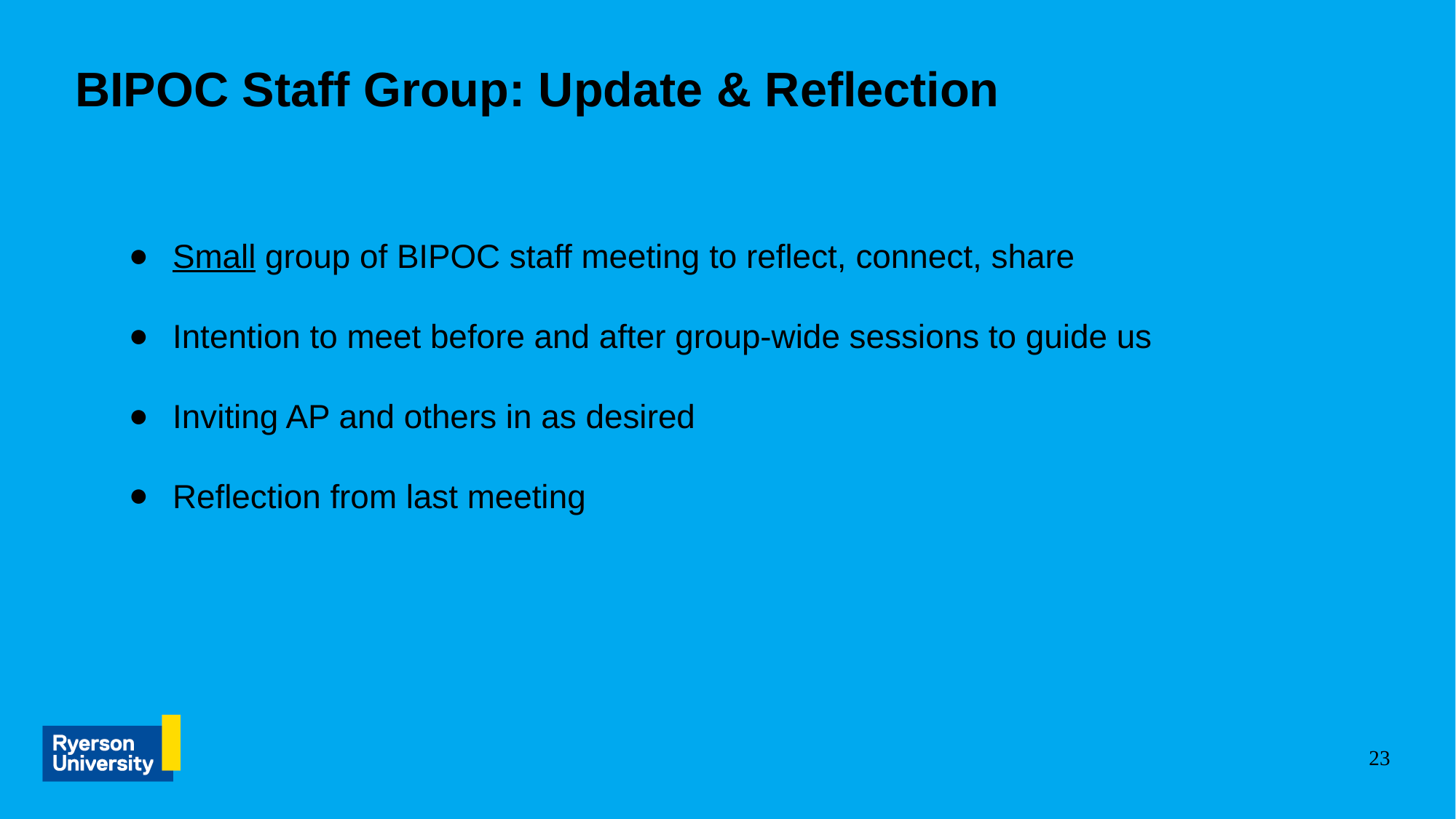

# BIPOC Staff Group: Update & Reflection
Small group of BIPOC staff meeting to reflect, connect, share
Intention to meet before and after group-wide sessions to guide us
Inviting AP and others in as desired
Reflection from last meeting

23